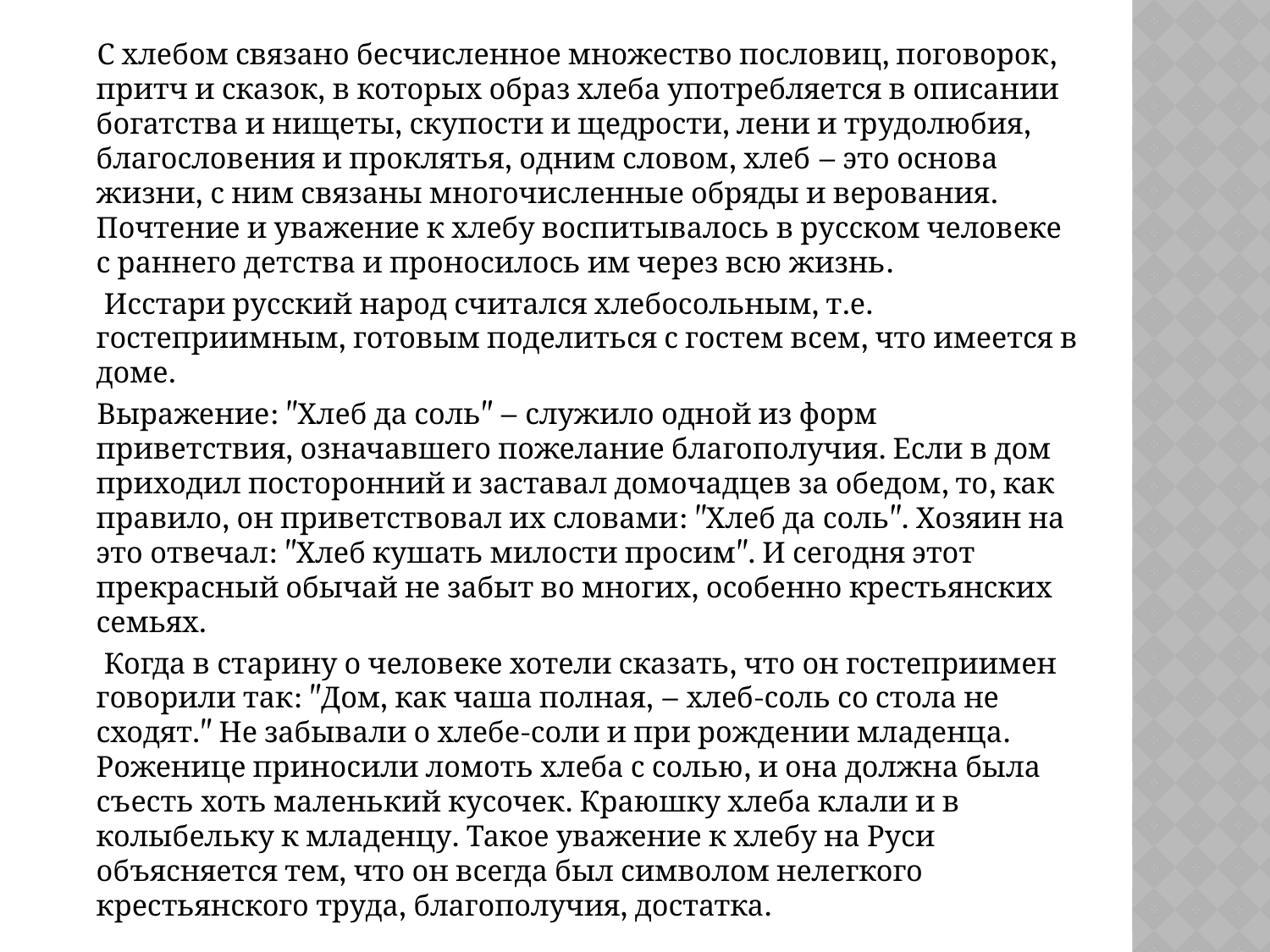

С хлебом связано бесчисленное множество пословиц, поговорок, притч и сказок, в которых образ хлеба употребляется в описании богатства и нищеты, скупости и щедрости, лени и трудолюбия, благословения и проклятья, одним словом, хлеб – это основа жизни, с ним связаны многочисленные обряды и верования. Почтение и уважение к хлебу воспитывалось в русском человеке с раннего детства и проносилось им через всю жизнь.
      Исстари русский народ считался хлебосольным, т.е. гостеприимным, готовым поделиться с гостем всем, что имеется в доме.
     Выражение: "Хлеб да соль" – служило одной из форм приветствия, означавшего пожелание благополучия. Если в дом приходил посторонний и заставал домочадцев за обедом, то, как правило, он приветствовал их словами: "Хлеб да соль". Хозяин на это отвечал: "Хлеб кушать милости просим". И сегодня этот прекрасный обычай не забыт во многих, особенно крестьянских семьях.
      Когда в старину о человеке хотели сказать, что он гостеприимен говорили так: "Дом, как чаша полная, – хлеб-соль со стола не сходят." Не забывали о хлебе-соли и при рождении младенца. Роженице приносили ломоть хлеба с солью, и она должна была съесть хоть маленький кусочек. Краюшку хлеба клали и в колыбельку к младенцу. Такое уважение к хлебу на Руси объясняется тем, что он всегда был символом нелегкого крестьянского труда, благополучия, достатка.

#